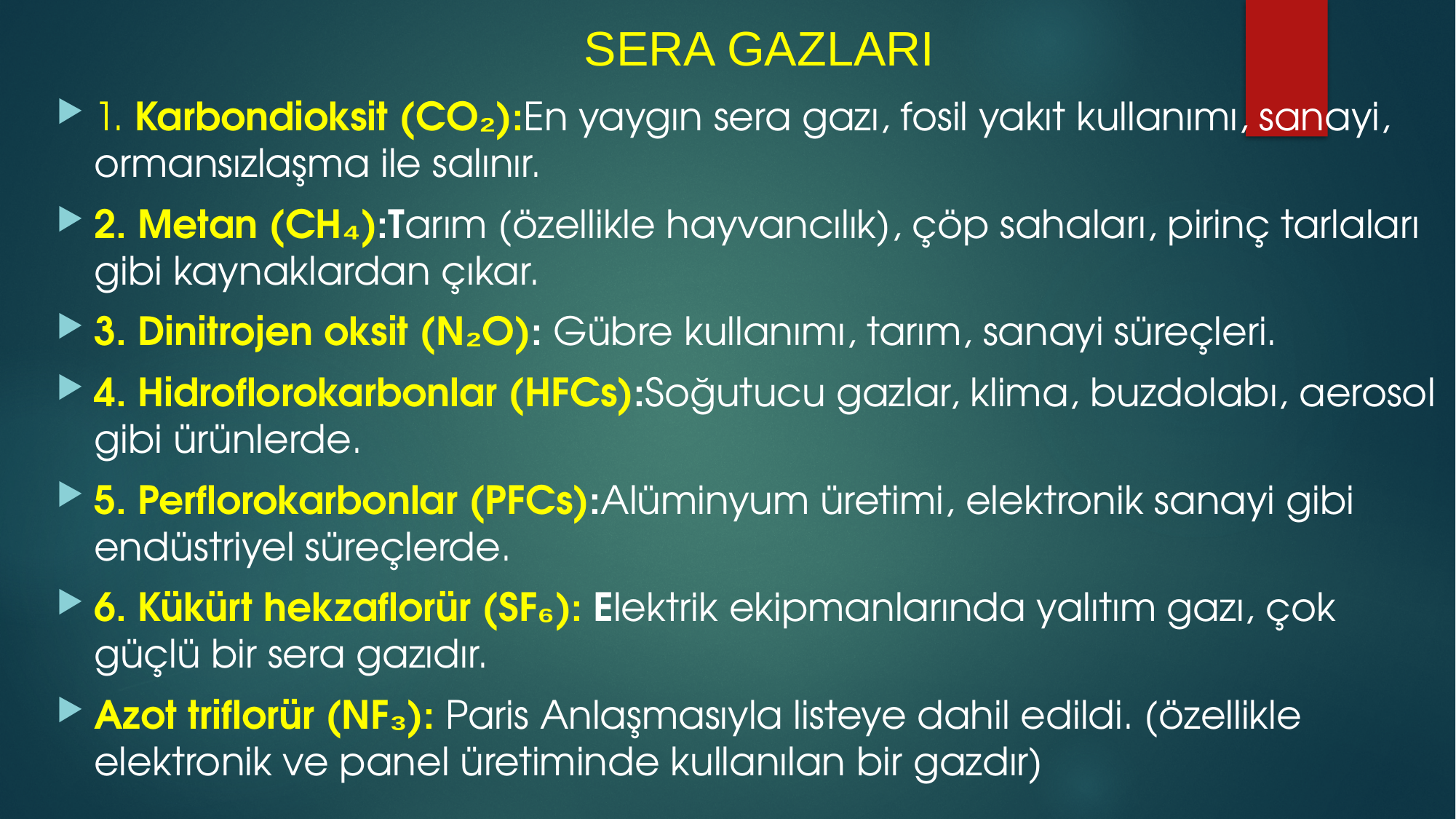

# SERA GAZLARI
1. Karbondioksit (CO₂):En yaygın sera gazı, fosil yakıt kullanımı, sanayi, ormansızlaşma ile salınır.
2. Metan (CH₄):Tarım (özellikle hayvancılık), çöp sahaları, pirinç tarlaları gibi kaynaklardan çıkar.
3. Dinitrojen oksit (N₂O): Gübre kullanımı, tarım, sanayi süreçleri.
4. Hidroflorokarbonlar (HFCs):Soğutucu gazlar, klima, buzdolabı, aerosol gibi ürünlerde.
5. Perflorokarbonlar (PFCs):Alüminyum üretimi, elektronik sanayi gibi endüstriyel süreçlerde.
6. Kükürt hekzaflorür (SF₆): Elektrik ekipmanlarında yalıtım gazı, çok güçlü bir sera gazıdır.
Azot triflorür (NF₃): Paris Anlaşmasıyla listeye dahil edildi. (özellikle elektronik ve panel üretiminde kullanılan bir gazdır)